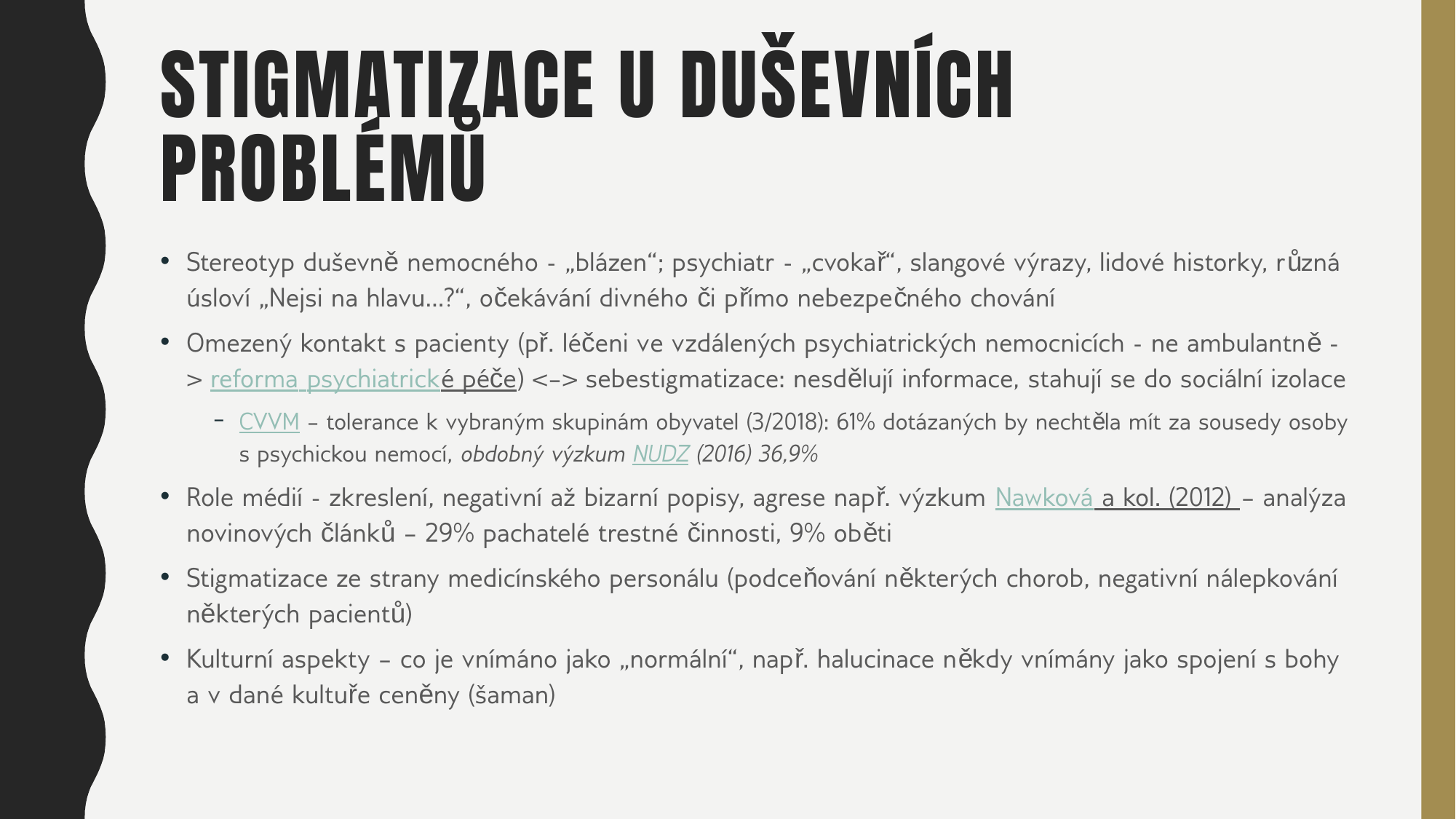

# stigmatizace u duševních problémů
Stereotyp duševně nemocného - „blázen“; psychiatr - „cvokař“, slangové výrazy, lidové historky, různá úsloví „Nejsi na hlavu…?“, očekávání divného či přímo nebezpečného chování
Omezený kontakt s pacienty (př. léčeni ve vzdálených psychiatrických nemocnicích - ne ambulantně -> reforma psychiatrické péče) <–> sebestigmatizace: nesdělují informace, stahují se do sociální izolace
CVVM – tolerance k vybraným skupinám obyvatel (3/2018): 61% dotázaných by nechtěla mít za sousedy osoby s psychickou nemocí, obdobný výzkum NUDZ (2016) 36,9%
Role médií - zkreslení, negativní až bizarní popisy, agrese např. výzkum Nawková a kol. (2012) – analýza novinových článků – 29% pachatelé trestné činnosti, 9% oběti
Stigmatizace ze strany medicínského personálu (podceňování některých chorob, negativní nálepkování některých pacientů)
Kulturní aspekty – co je vnímáno jako „normální“, např. halucinace někdy vnímány jako spojení s bohy a v dané kultuře ceněny (šaman)